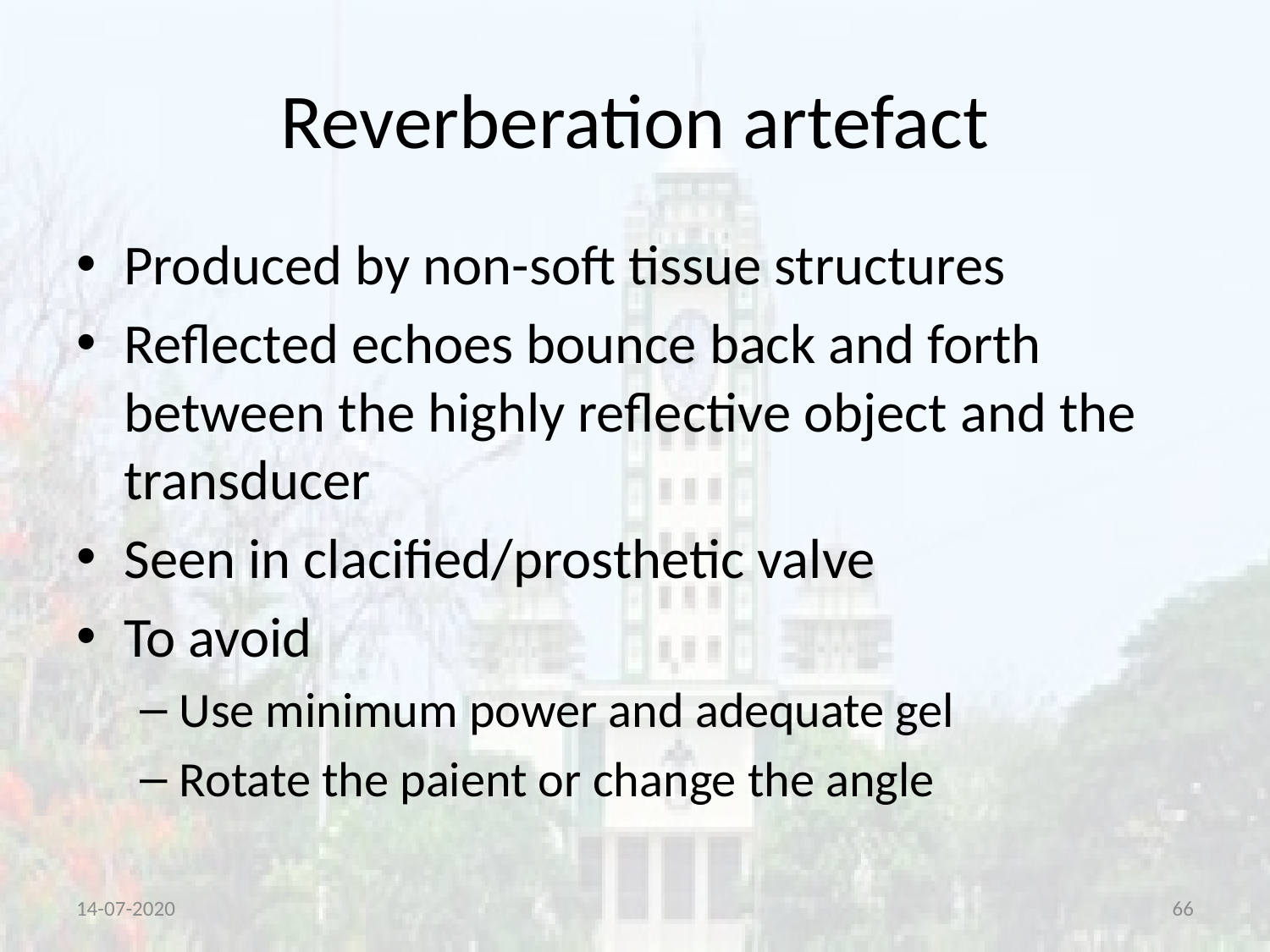

# Reverberation artefact
Produced by non-soft tissue structures
Reflected echoes bounce back and forth between the highly reflective object and the transducer
Seen in clacified/prosthetic valve
To avoid
Use minimum power and adequate gel
Rotate the paient or change the angle
14-07-2020
66